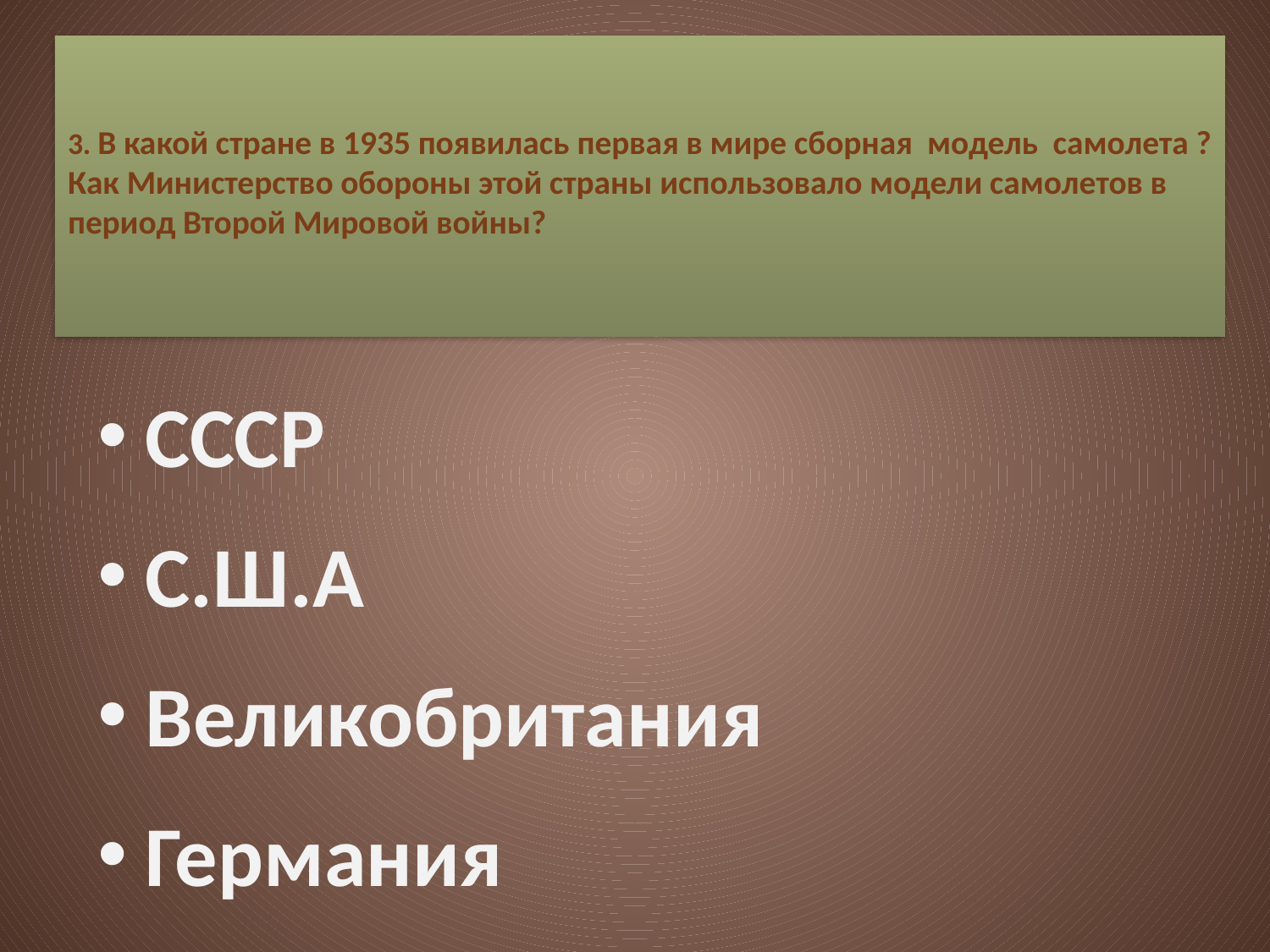

# 3. В какой стране в 1935 появилась первая в мире сборная  модель  самолета ? Как Министерство обороны этой страны использовало модели самолетов в период Второй Мировой войны?
СССР
С.Ш.А
Великобритания
Германия